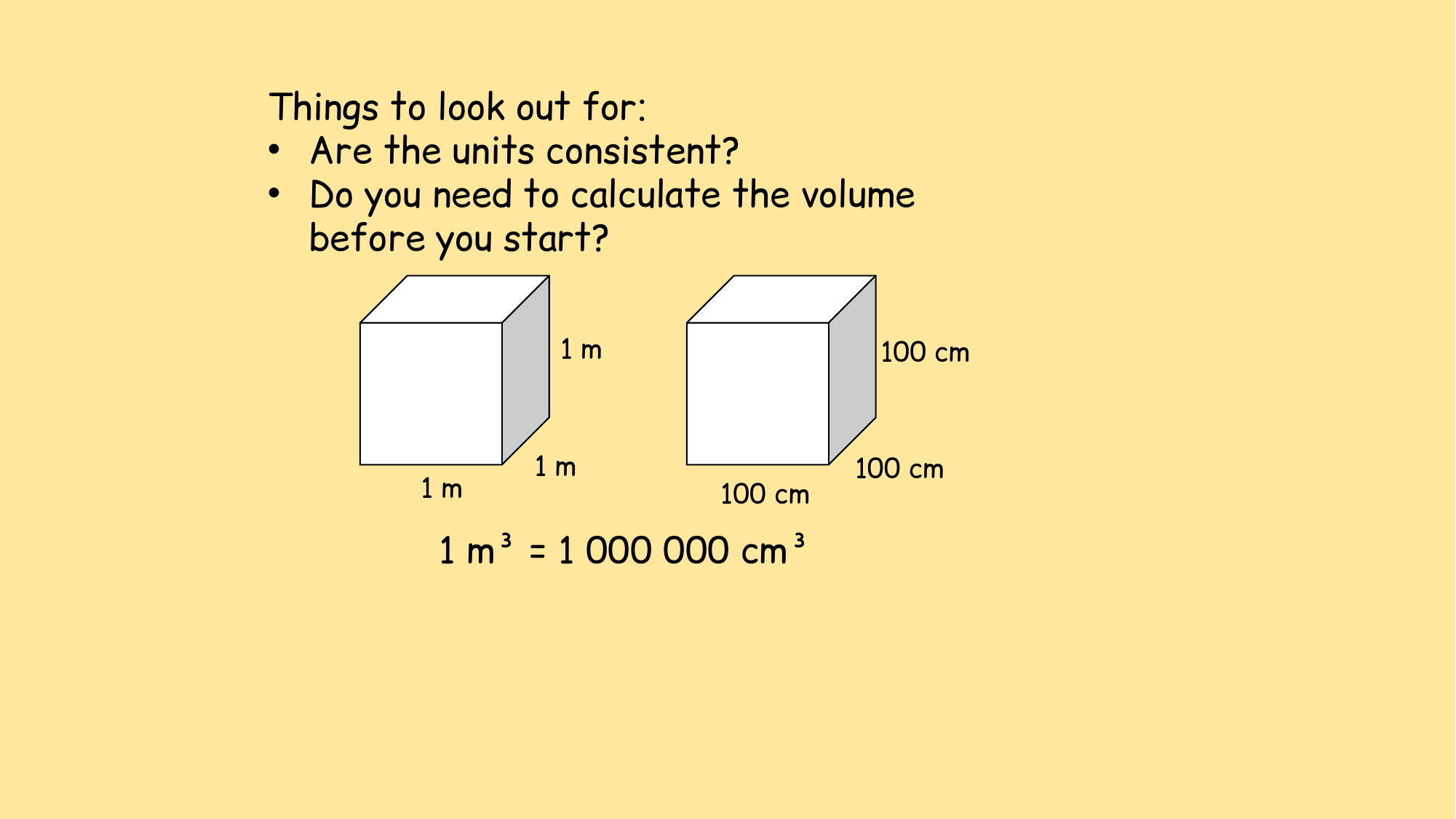

Things to look out for:
Are the units consistent?
Do you need to calculate the volume before you start?

1 m
100 cm
1 m
100 cm
1 m
100 cm
1 m³ = 1 000 000 cm³